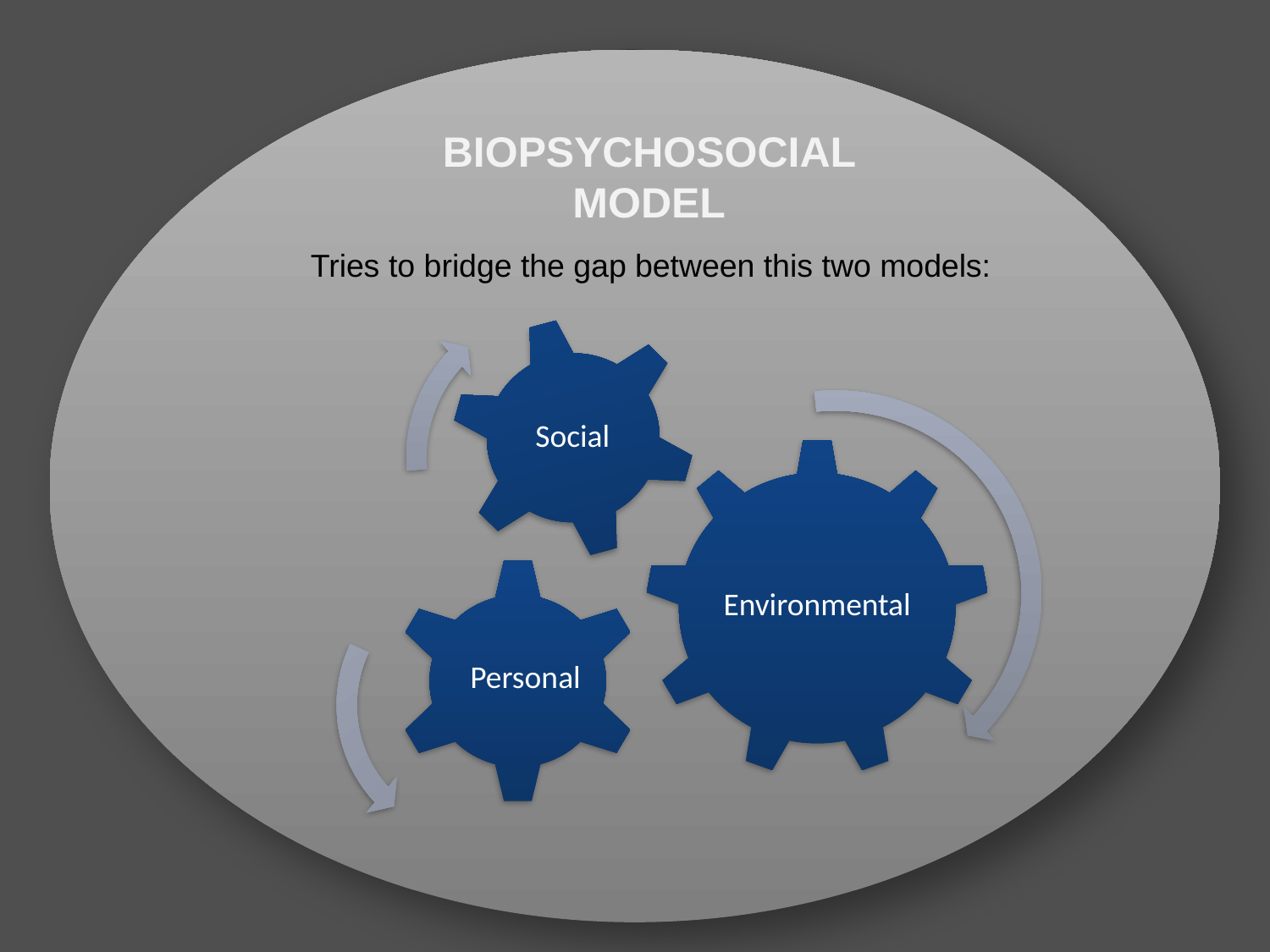

BIOPSYCHOSOCIAL MODEL
Tries to bridge the gap between this two models:

Social

Environmental

Personal

MEDICAL

 A problem located in the person
 that has to be corrected, remediated or compensated
 within a medical context
 independently of  the environment of that person.
Disability is

 A problem in the environment
that has to be changed with social/political measures
independent of the functioning of the person

Disability is…
SOCIAL
SOCIAL